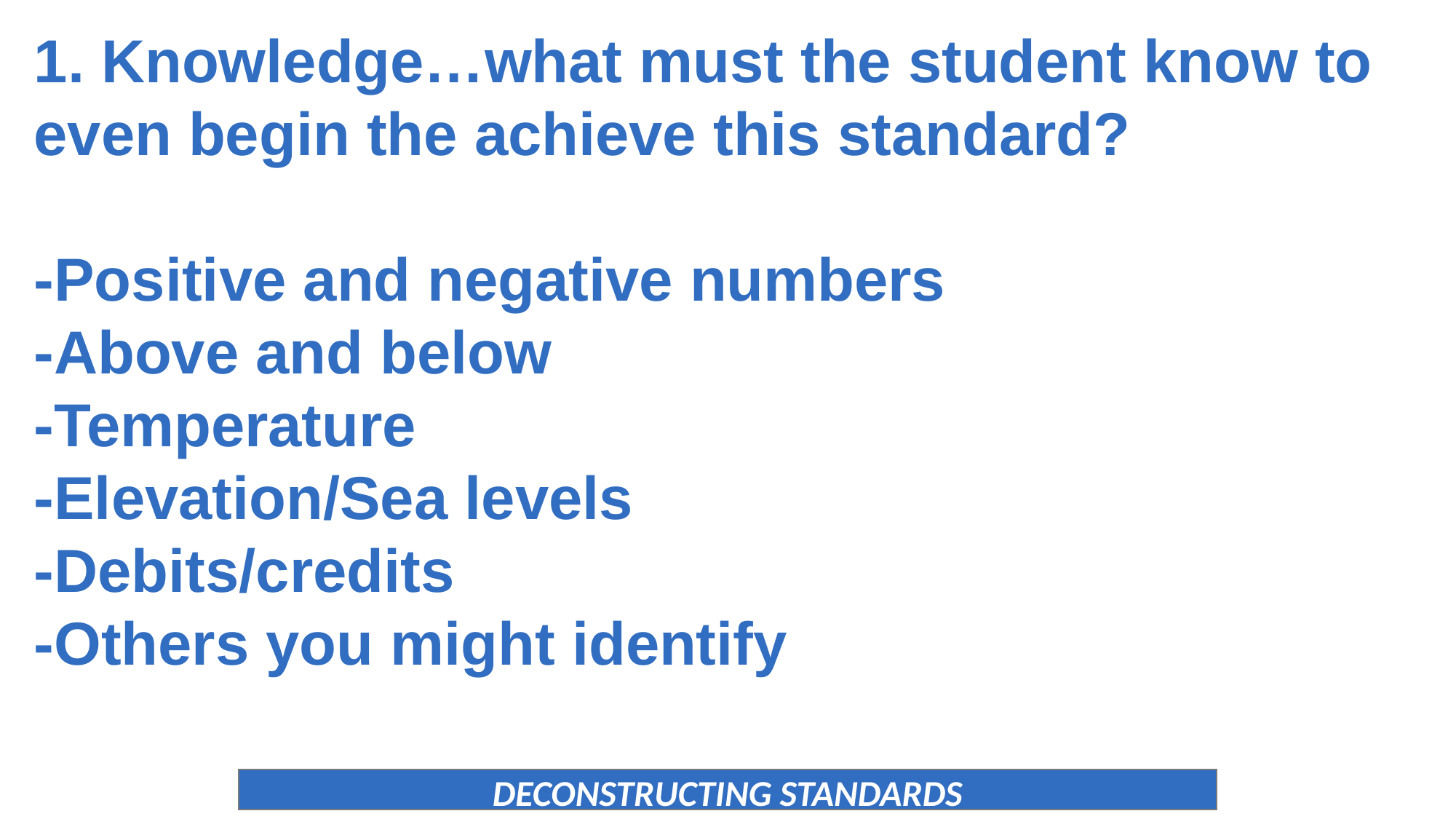

1. Knowledge…what must the student know to even begin the achieve this standard?

-Positive and negative numbers
-Above and below
-Temperature
-Elevation/Sea levels
-Debits/credits
-Others you might identify

DECONSTRUCTING STANDARDS